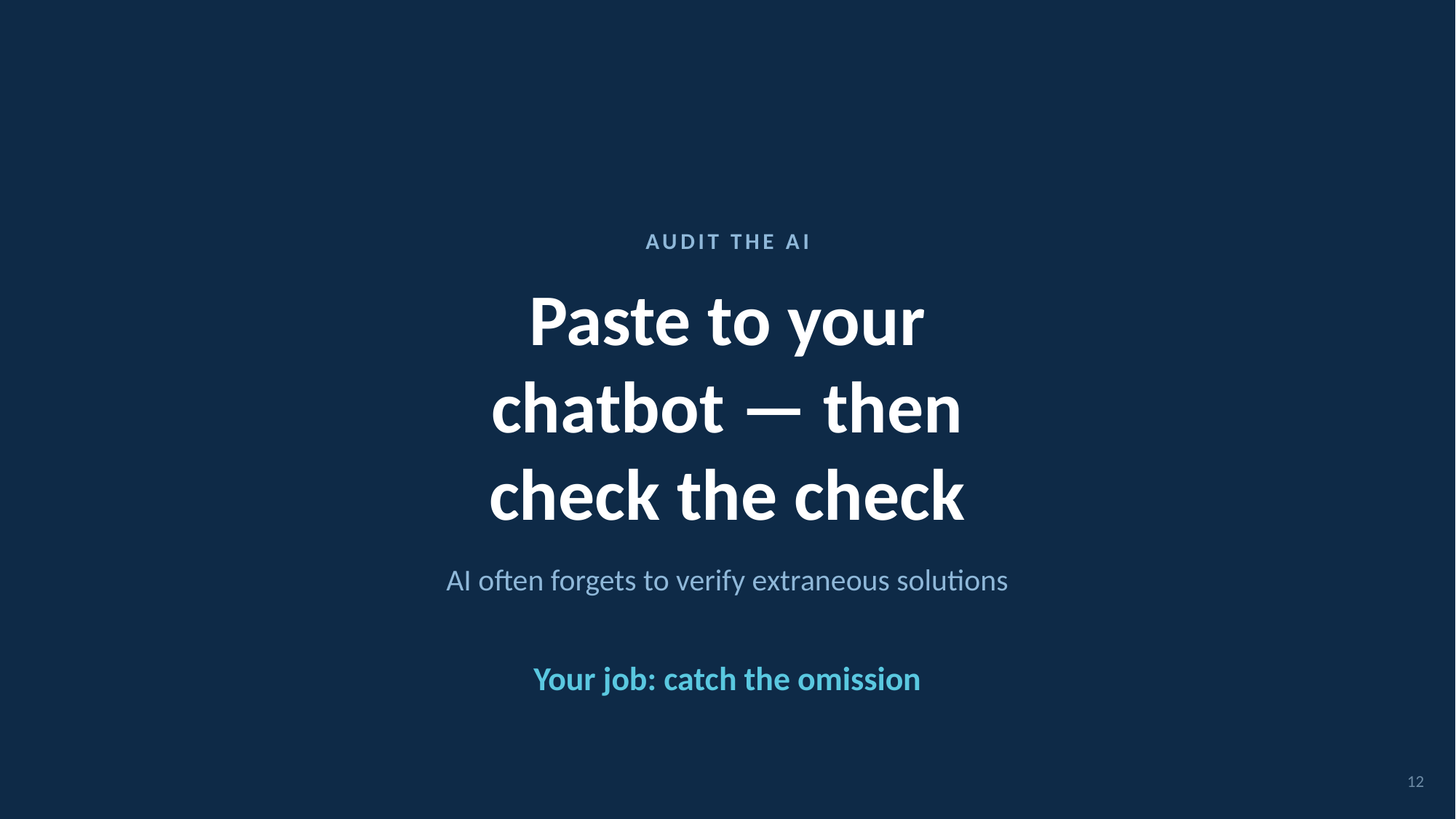

AUDIT THE AI
Paste to your
chatbot — then
check the check
AI often forgets to verify extraneous solutions
Your job: catch the omission
12